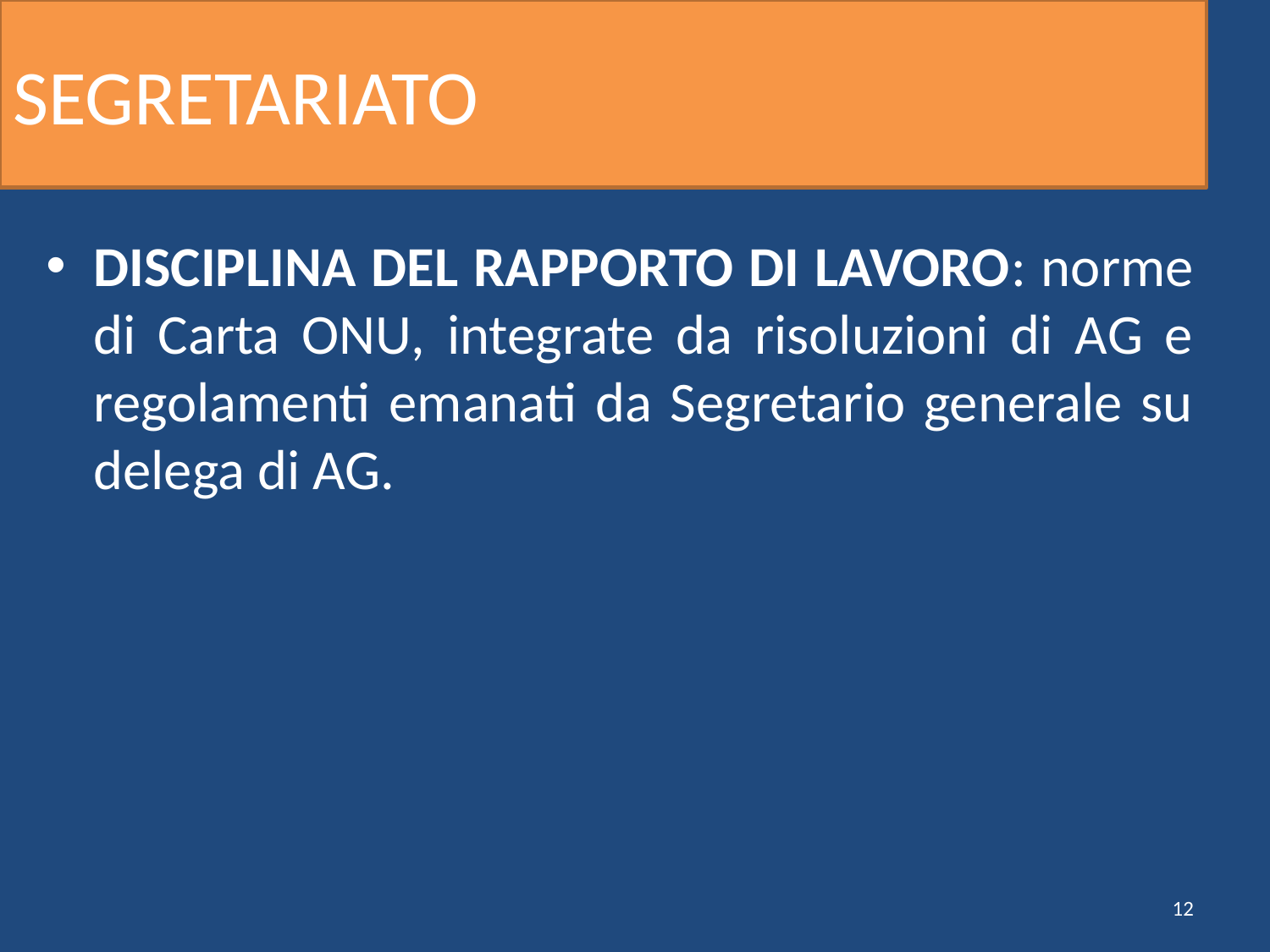

# SEGRETARIATO
DISCIPLINA DEL RAPPORTO DI LAVORO: norme di Carta ONU, integrate da risoluzioni di AG e regolamenti emanati da Segretario generale su delega di AG.
12